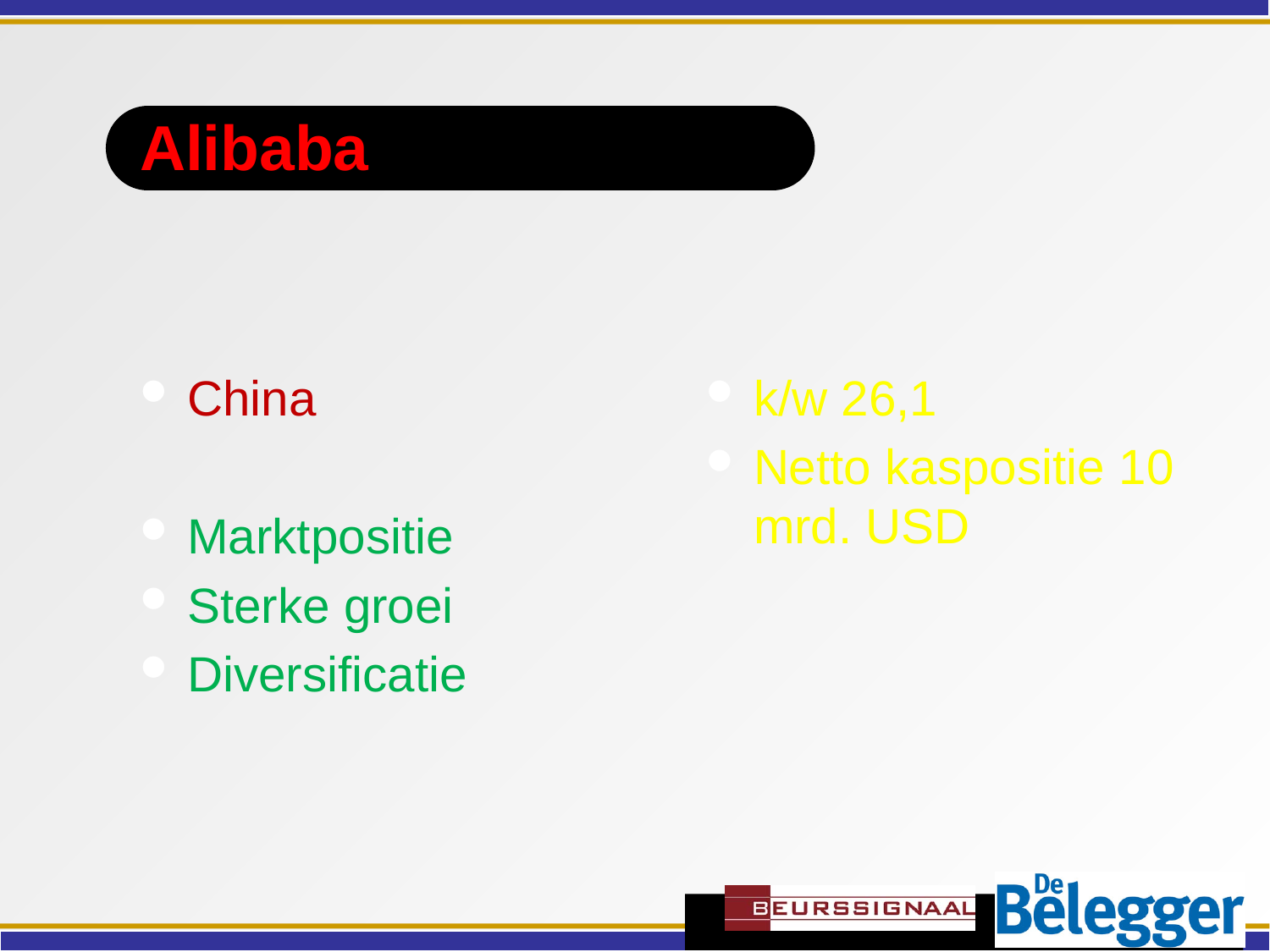

# Alibaba

China

Marktpositie
Sterke groei
Diversificatie

k/w 26,1
Netto kaspositie 10 mrd. USD